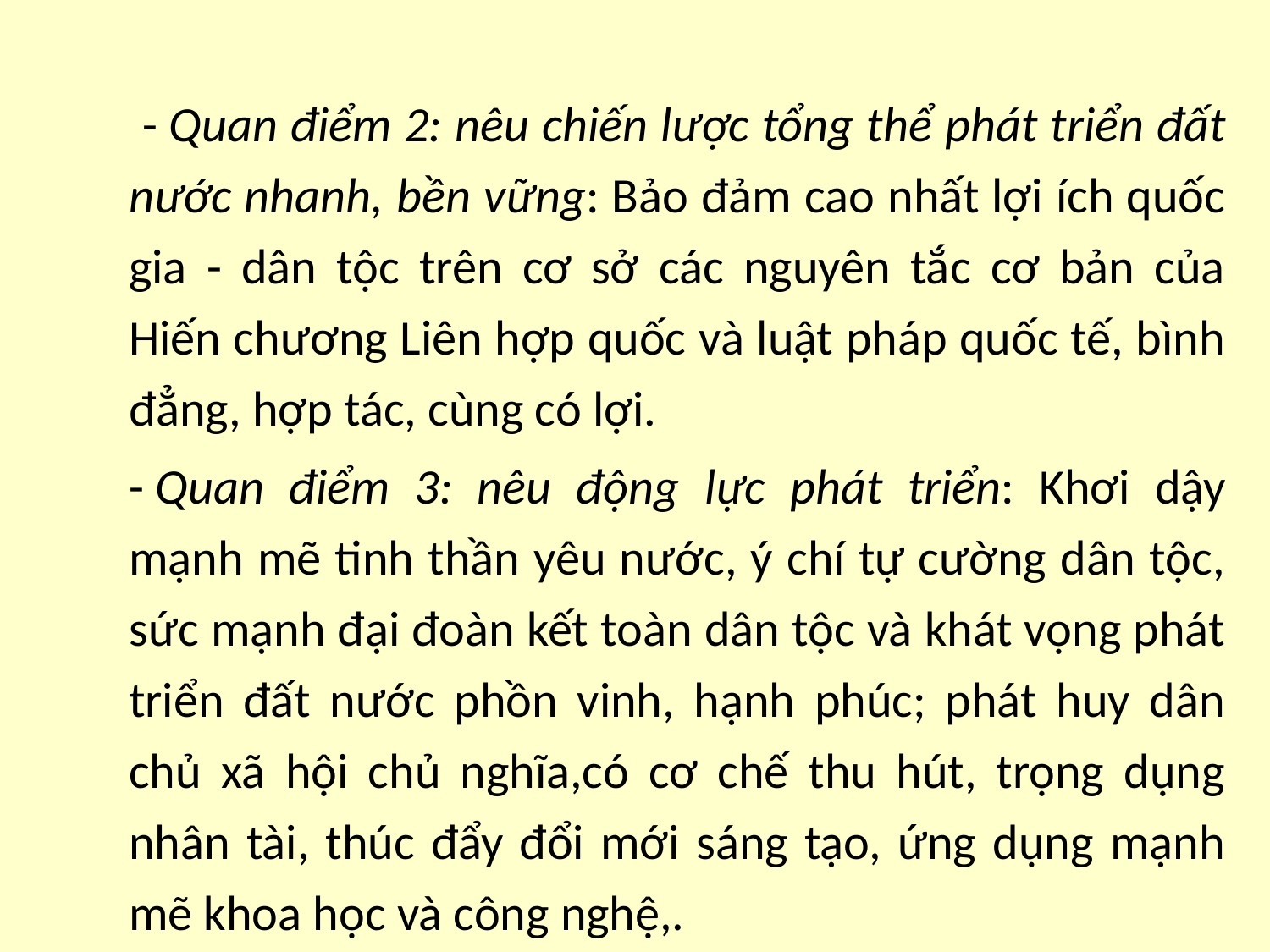

- Quan điểm 2: nêu chiến lược tổng thể phát triển đất nước nhanh, bền vững: Bảo đảm cao nhất lợi ích quốc gia - dân tộc trên cơ sở các nguyên tắc cơ bản của Hiến chương Liên hợp quốc và luật pháp quốc tế, bình đẳng, hợp tác, cùng có lợi.
- Quan điểm 3: nêu động lực phát triển: Khơi dậy mạnh mẽ tinh thần yêu nước, ý chí tự cường dân tộc, sức mạnh đại đoàn kết toàn dân tộc và khát vọng phát triển đất nước phồn vinh, hạnh phúc; phát huy dân chủ xã hội chủ nghĩa,có cơ chế thu hút, trọng dụng nhân tài, thúc đẩy đổi mới sáng tạo, ứng dụng mạnh mẽ khoa học và công nghệ,.